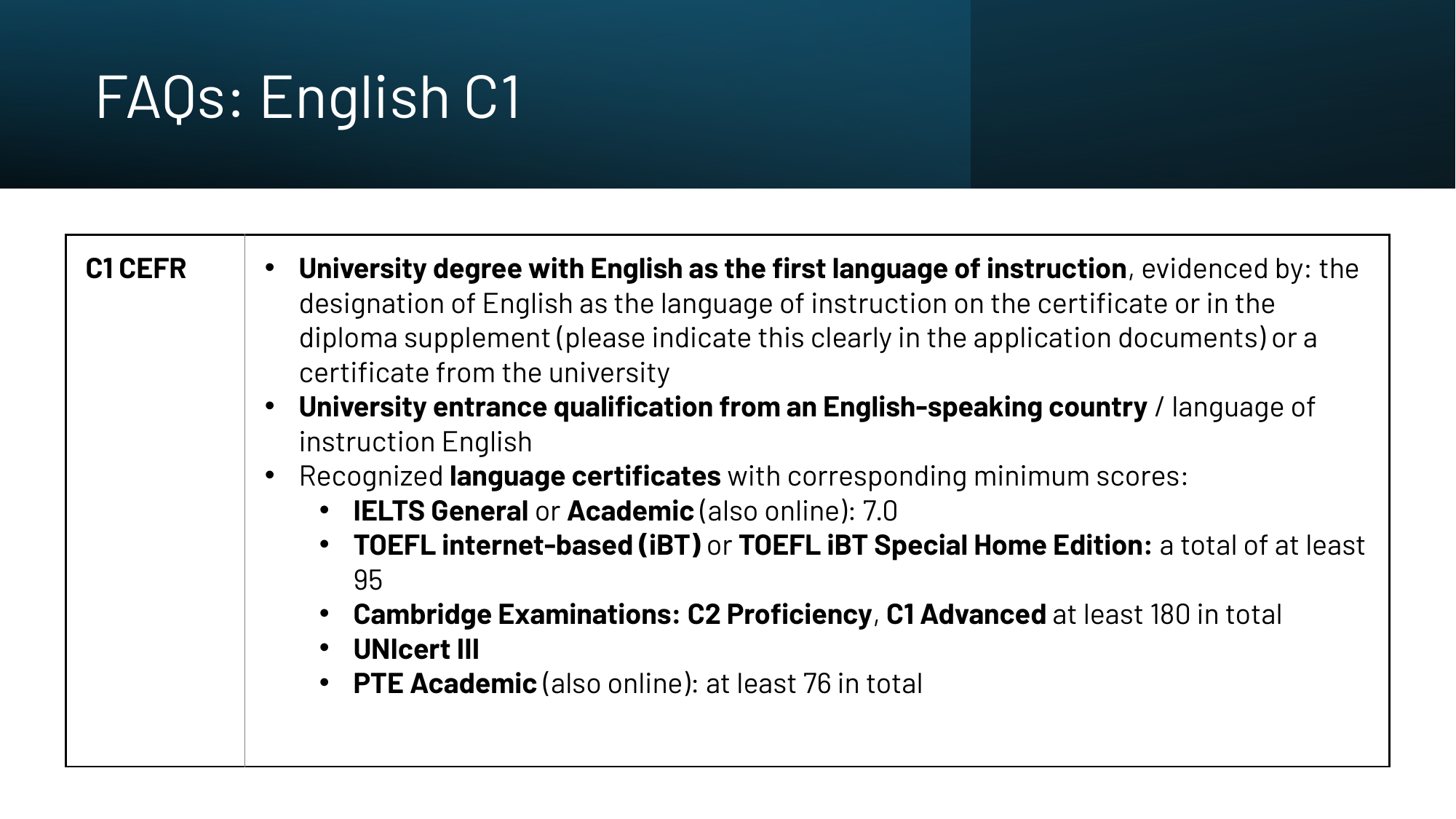

# FAQs: English C1
| C1 CEFR | University degree with English as the first language of instruction, evidenced by: the designation of English as the language of instruction on the certificate or in the diploma supplement (please indicate this clearly in the application documents) or a certificate from the university University entrance qualification from an English-speaking country / language of instruction English Recognized language certificates with corresponding minimum scores: IELTS General or Academic (also online): 7.0 TOEFL internet-based (iBT) or TOEFL iBT Special Home Edition: a total of at least 95 Cambridge Examinations: C2 Proficiency, C1 Advanced at least 180 in total UNIcert III PTE Academic (also online): at least 76 in total |
| --- | --- |